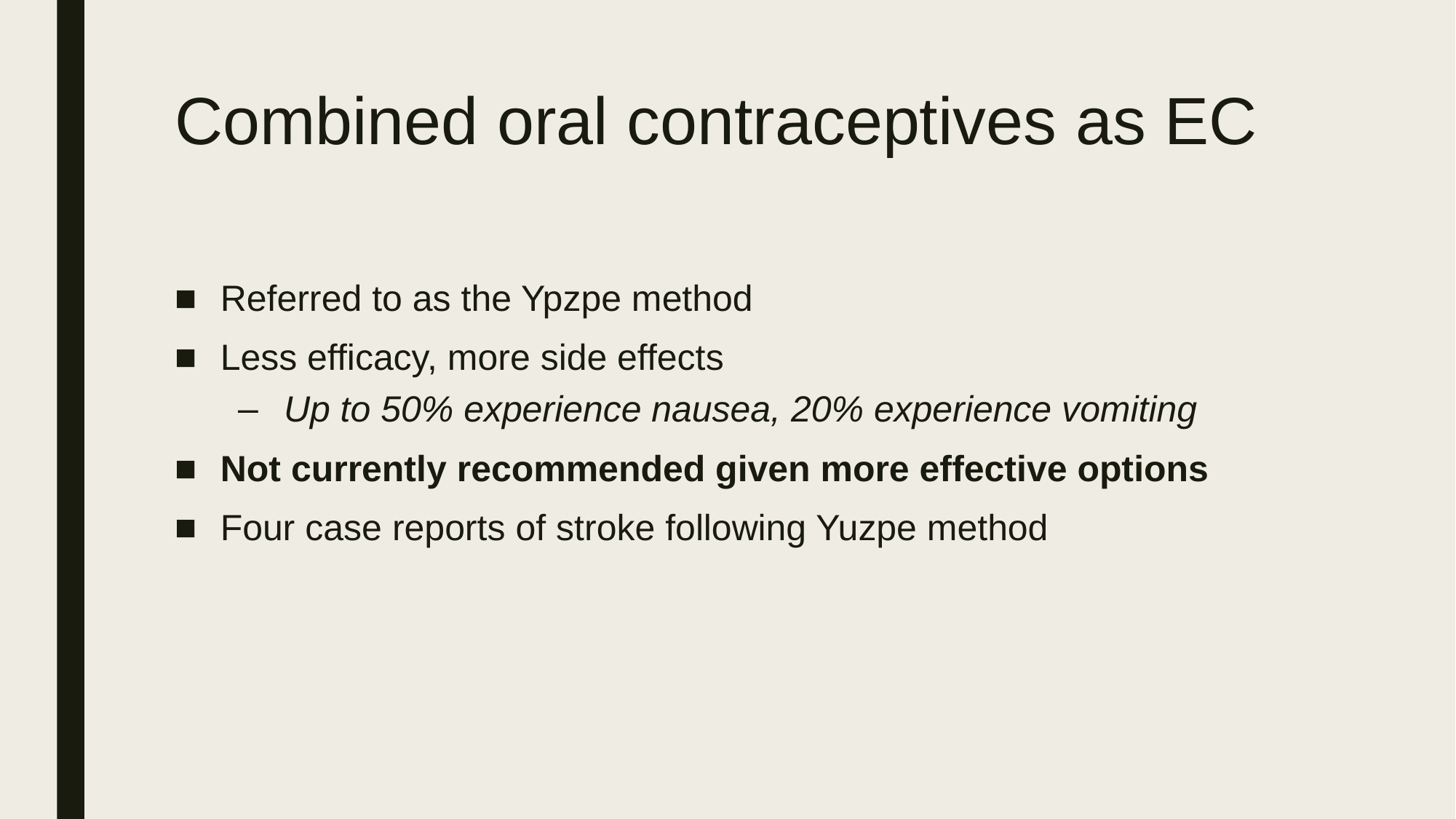

# Combined oral contraceptives as EC
Referred to as the Ypzpe method
Less efficacy, more side effects
Up to 50% experience nausea, 20% experience vomiting
Not currently recommended given more effective options
Four case reports of stroke following Yuzpe method